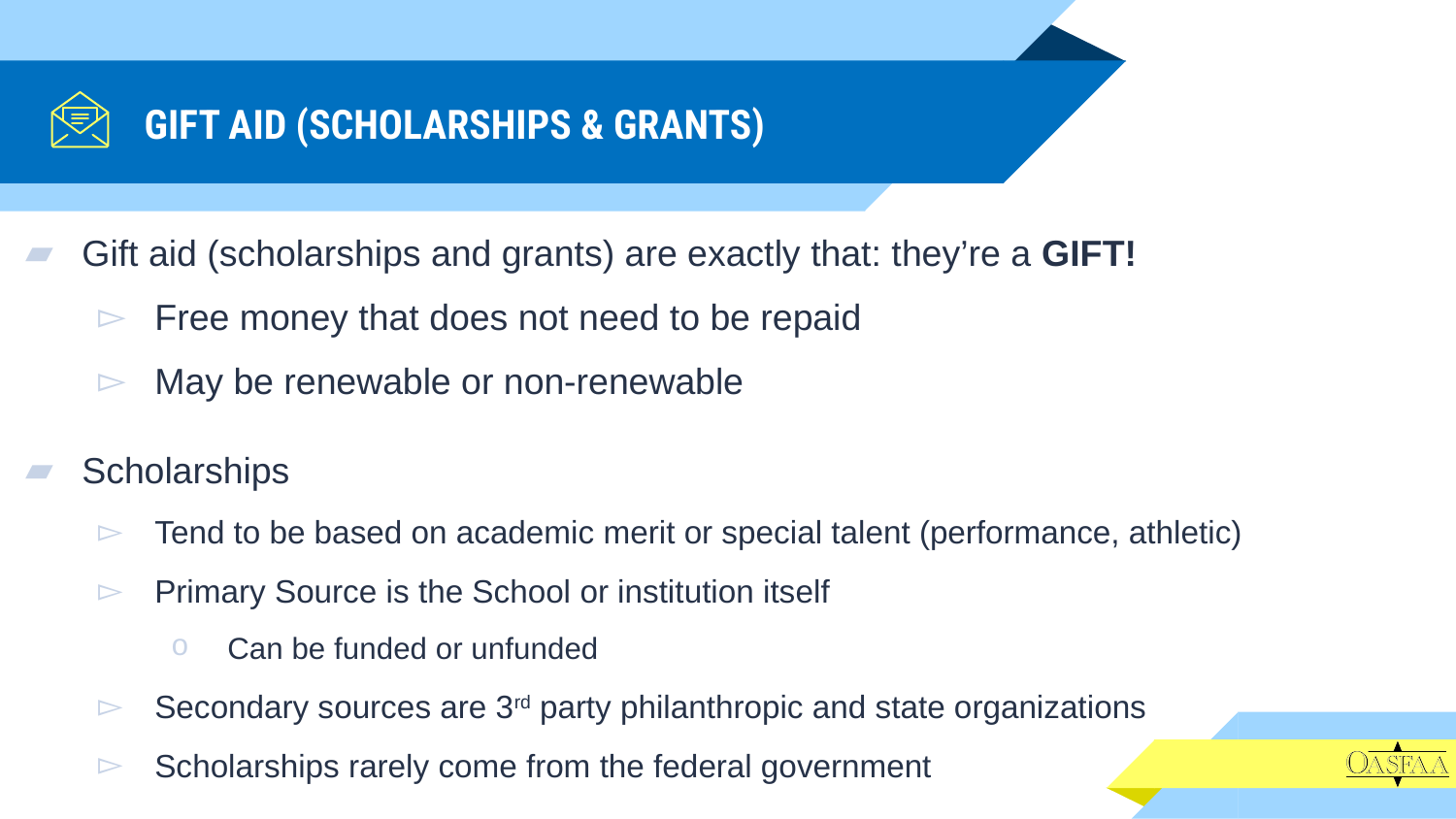

# GIFT AID (SCHOLARSHIPS & GRANTS)

Gift aid (scholarships and grants) are exactly that: they’re a GIFT!
Free money that does not need to be repaid
May be renewable or non-renewable

Scholarships
Tend to be based on academic merit or special talent (performance, athletic)
Primary Source is the School or institution itself
Can be funded or unfunded
Secondary sources are 3rd party philanthropic and state organizations
Scholarships rarely come from the federal government